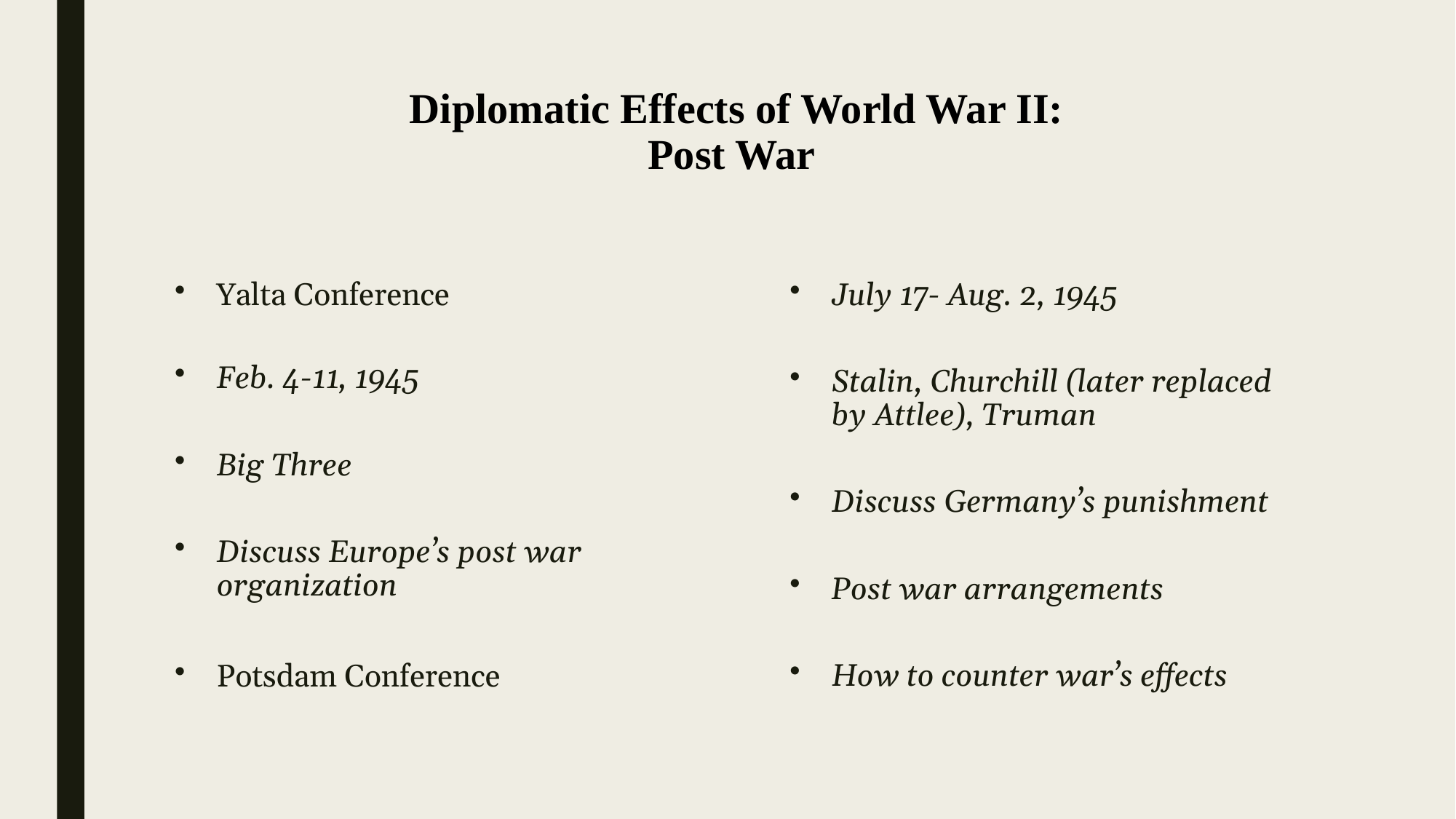

# Diplomatic Effects of World War II: Post War
Yalta Conference

Feb. 4-11, 1945

Big Three

Discuss Europe’s post war organization

Potsdam Conference

July 17- Aug. 2, 1945

Stalin, Churchill (later replaced by Attlee), Truman

Discuss Germany’s punishment

Post war arrangements

How to counter war’s effects